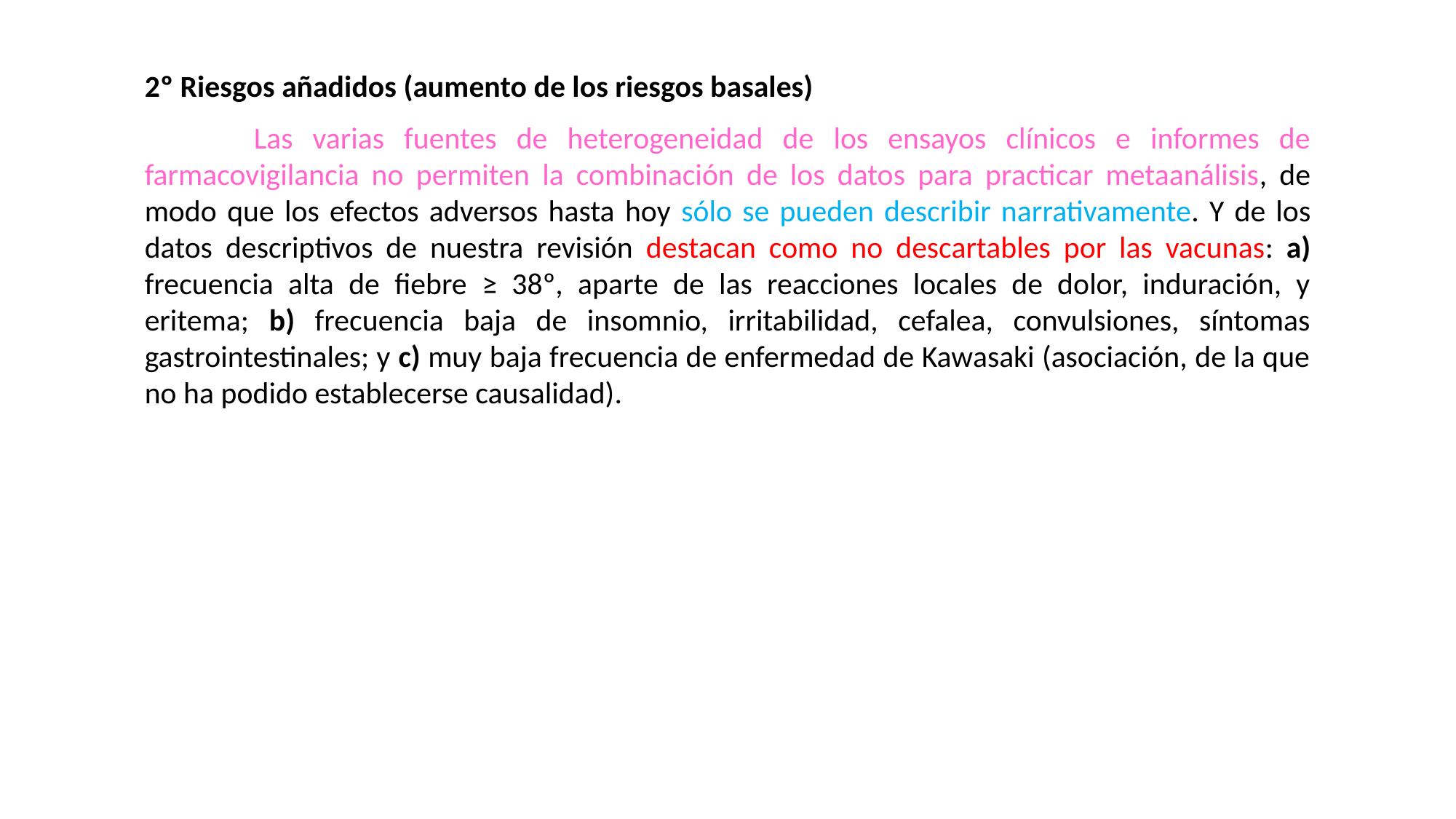

2º Riesgos añadidos (aumento de los riesgos basales)
	Las varias fuentes de heterogeneidad de los ensayos clínicos e informes de farmacovigilancia no permiten la combinación de los datos para practicar metaanálisis, de modo que los efectos adversos hasta hoy sólo se pueden describir narrativamente. Y de los datos descriptivos de nuestra revisión destacan como no descartables por las vacunas: a) frecuencia alta de fiebre ≥ 38º, aparte de las reacciones locales de dolor, induración, y eritema; b) frecuencia baja de insomnio, irritabilidad, cefalea, convulsiones, síntomas gastrointestinales; y c) muy baja frecuencia de enfermedad de Kawasaki (asociación, de la que no ha podido establecerse causalidad).